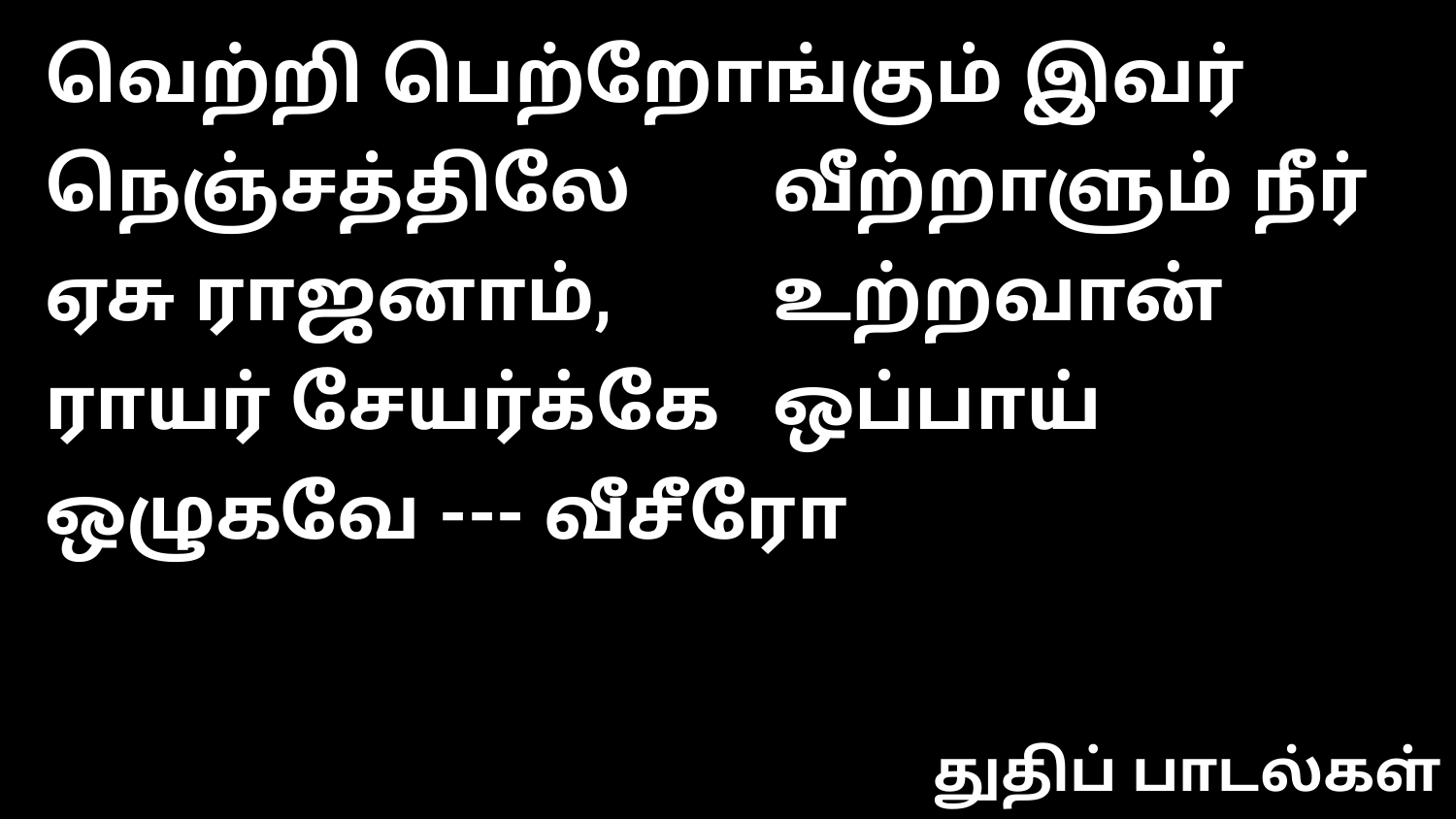

வெற்றி பெற்றோங்கும் இவர் நெஞ்சத்திலே  	வீற்றாளும் நீர் ஏசு ராஜனாம்,     	உற்றவான் ராயர் சேயர்க்கே  	ஒப்பாய் ஒழுகவே --- வீசீரோ
துதிப் பாடல்கள்